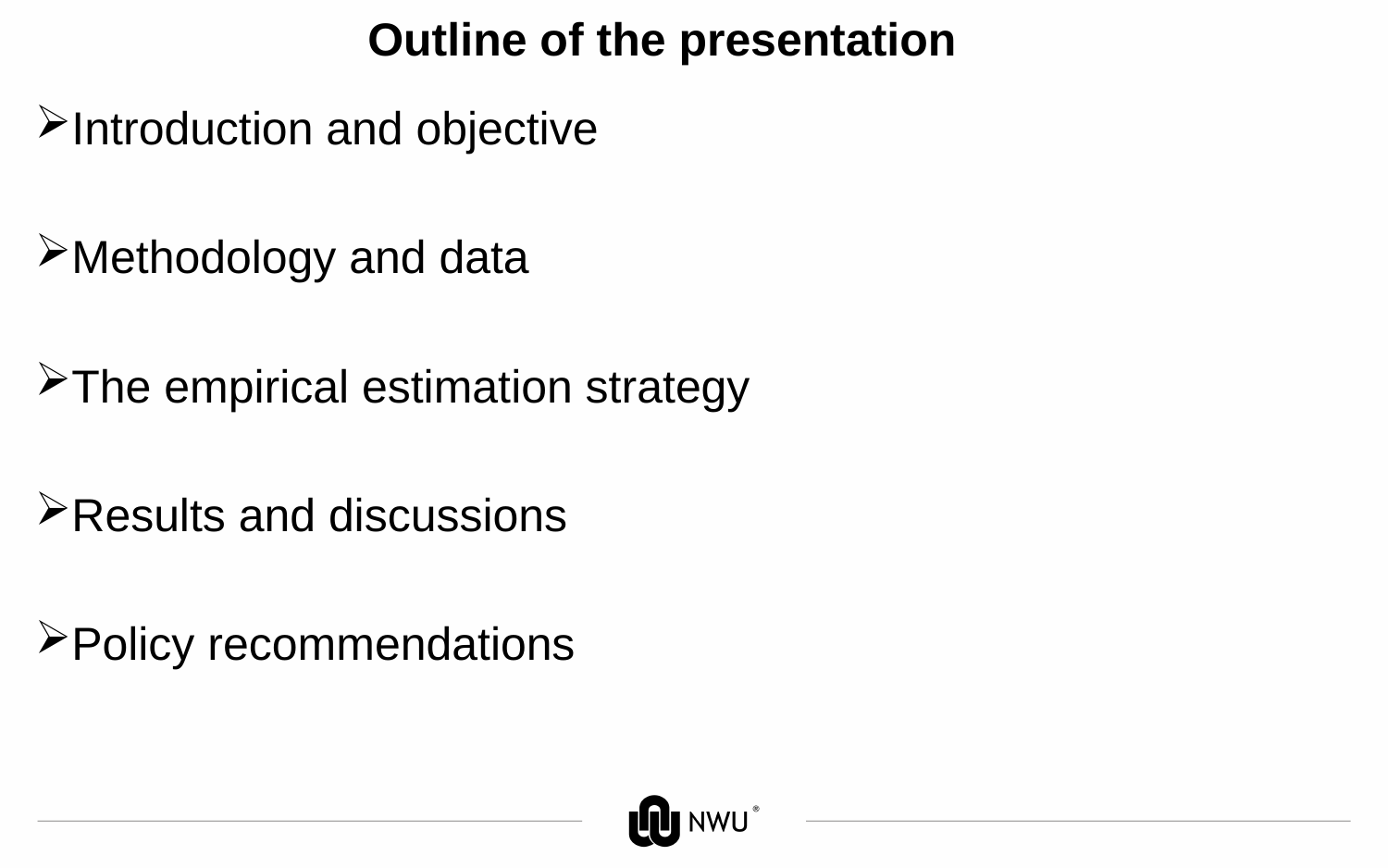

# Outline of the presentation
Introduction and objective

Methodology and data

The empirical estimation strategy

Results and discussions

Policy recommendations